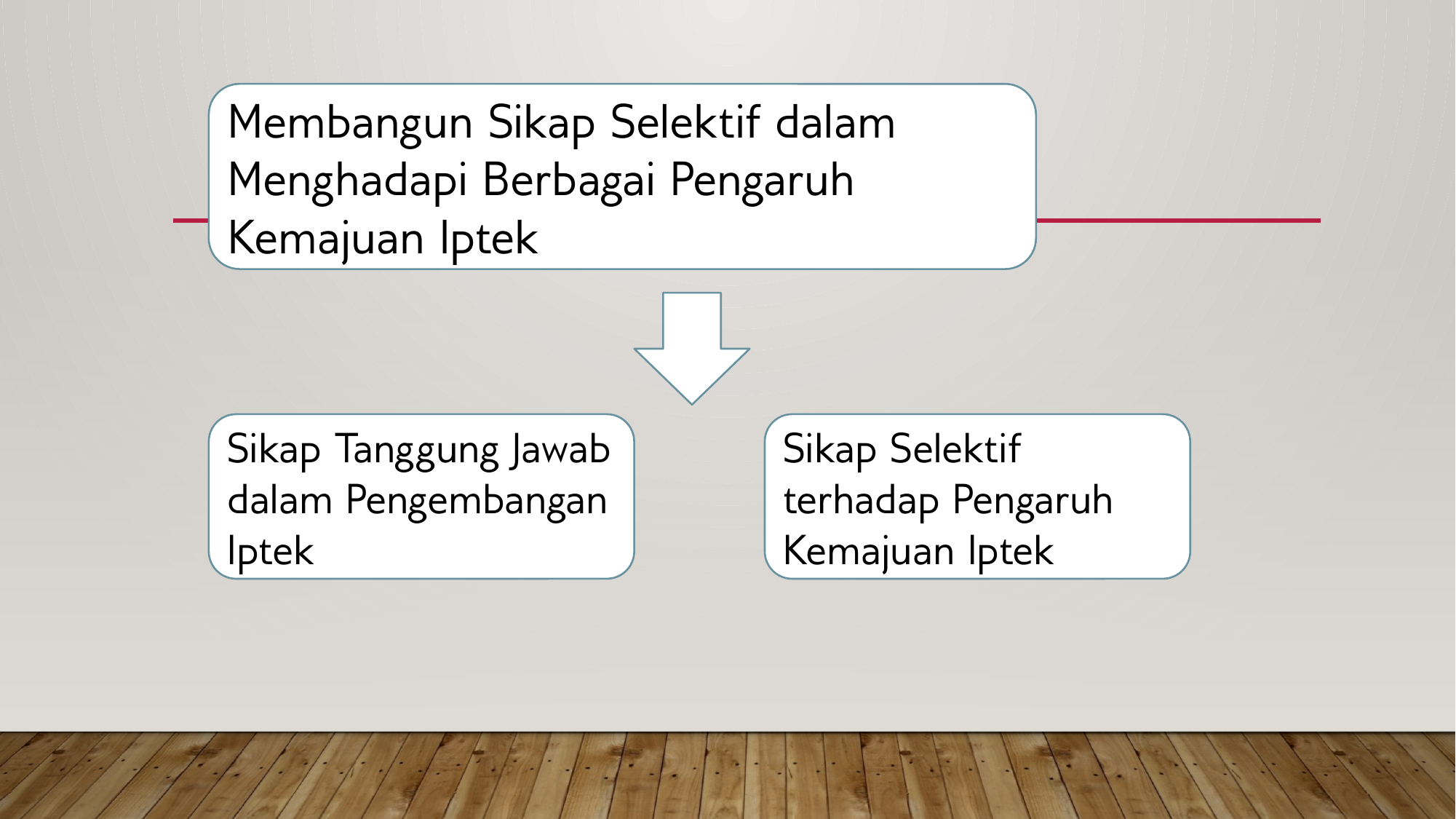

Membangun Sikap Selektif dalam Menghadapi Berbagai Pengaruh Kemajuan Iptek

Sikap Tanggung Jawab dalam Pengembangan Iptek
Sikap Selektif terhadap Pengaruh Kemajuan Iptek